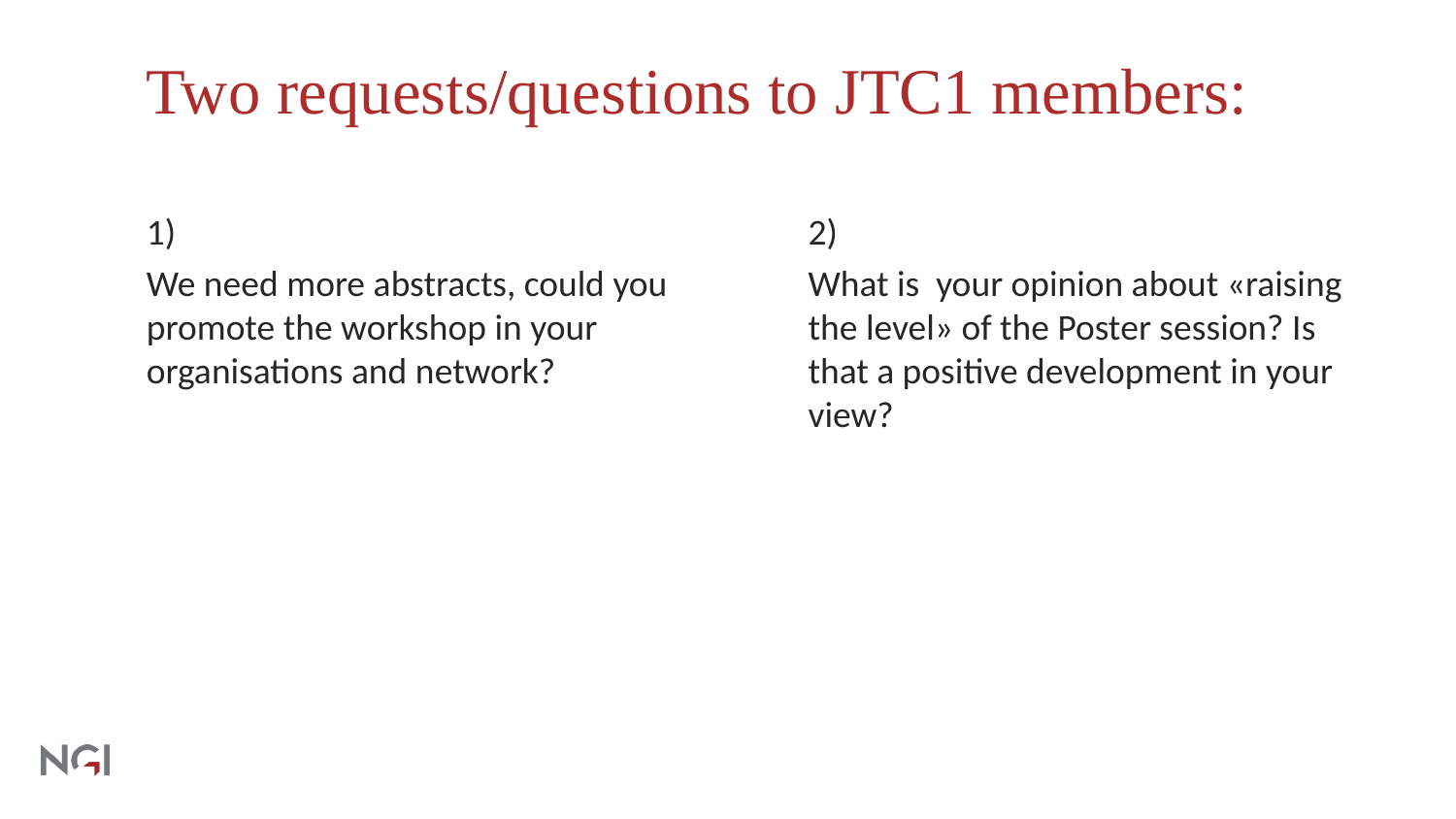

# Two requests/questions to JTC1 members:
1)
We need more abstracts, could you promote the workshop in your organisations and network?
2)
What is  your opinion about «raising the level» of the Poster session? Is that a positive development in your view?